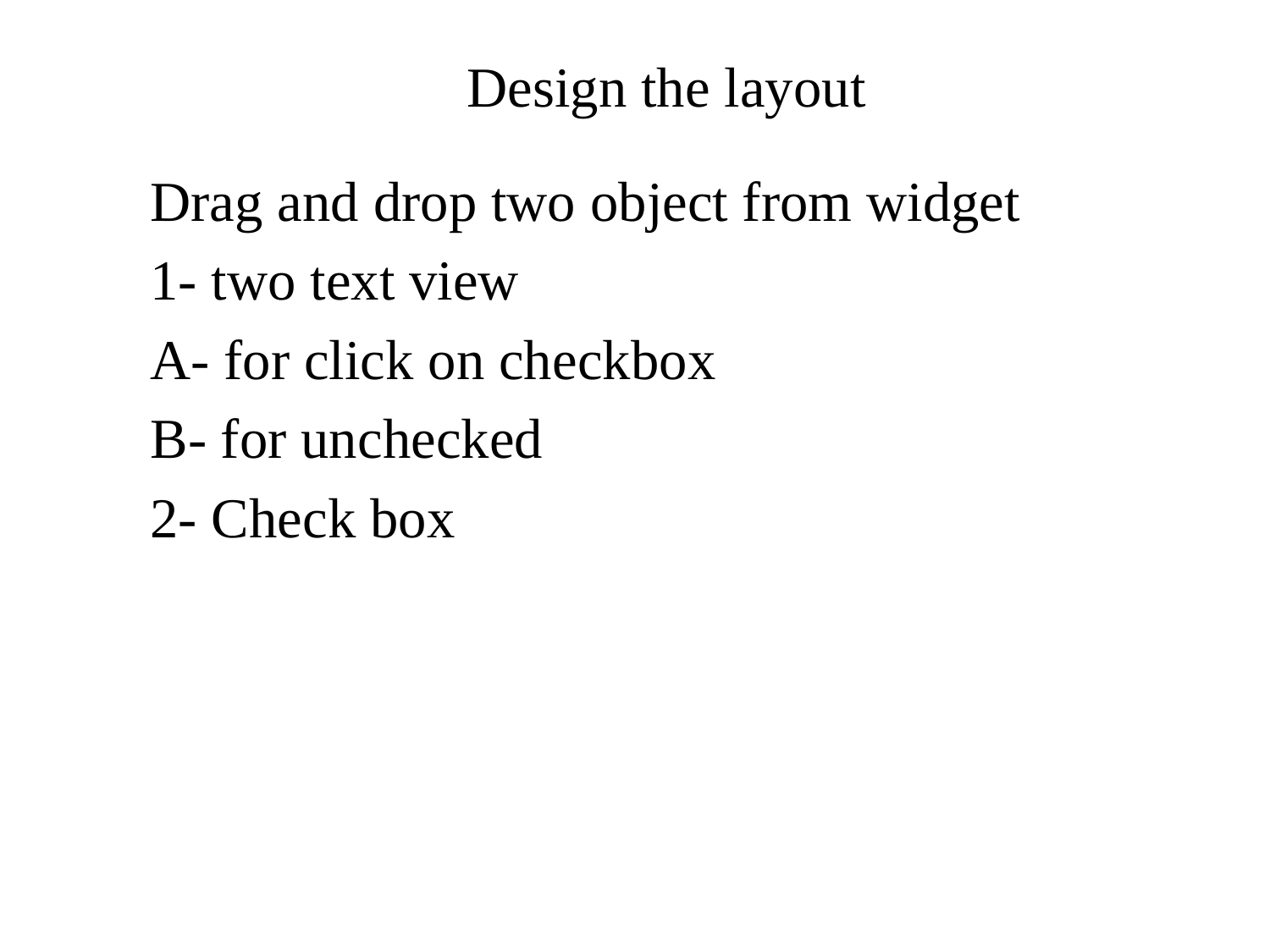

# Design the layout
Drag and drop two object from widget
1- two text view
A- for click on checkbox
B- for unchecked
2- Check box